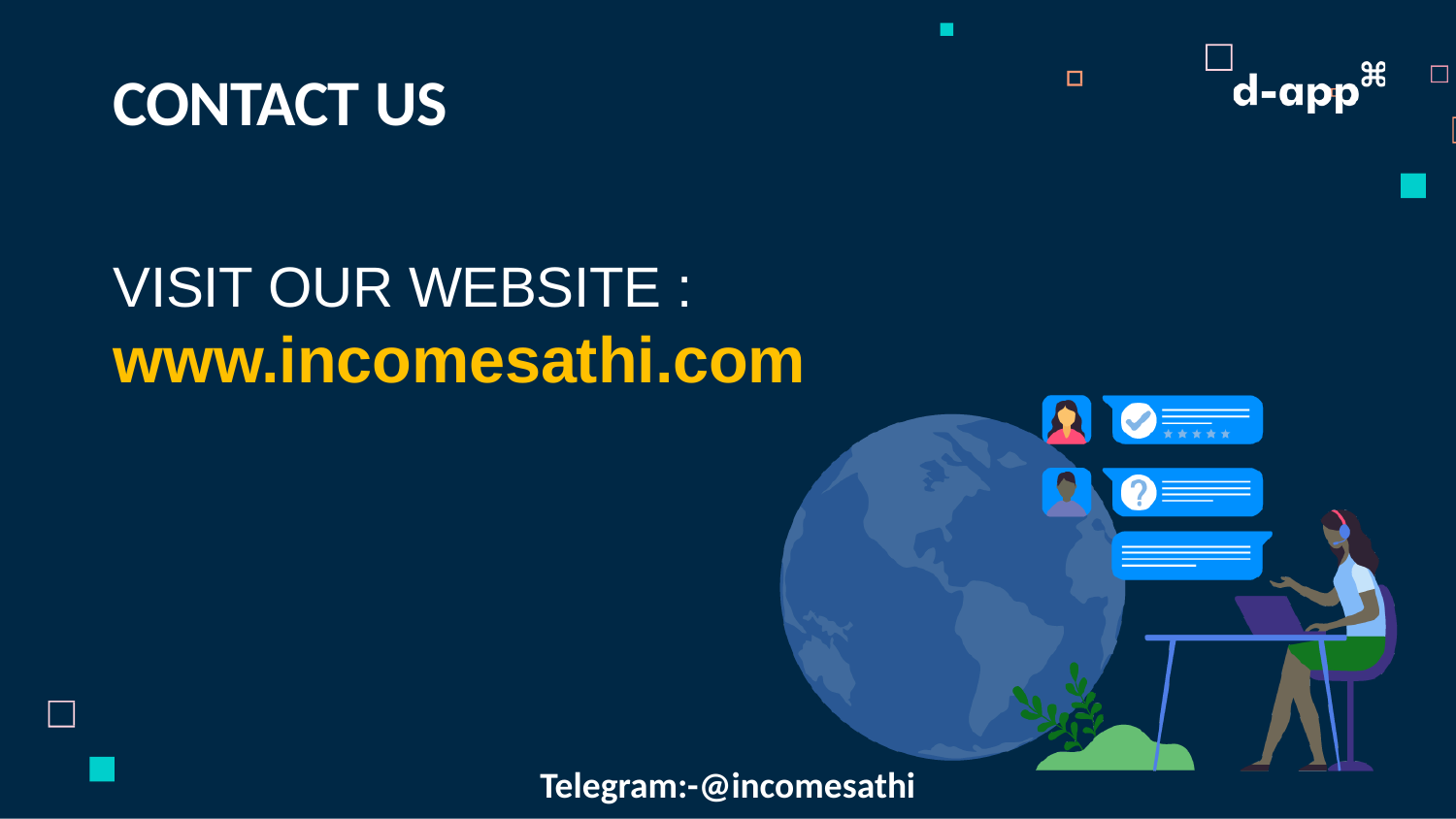

# CONTACT US

VISIT OUR WEBSITE :
www.incomesathi.com

Telegram:-@incomesathi